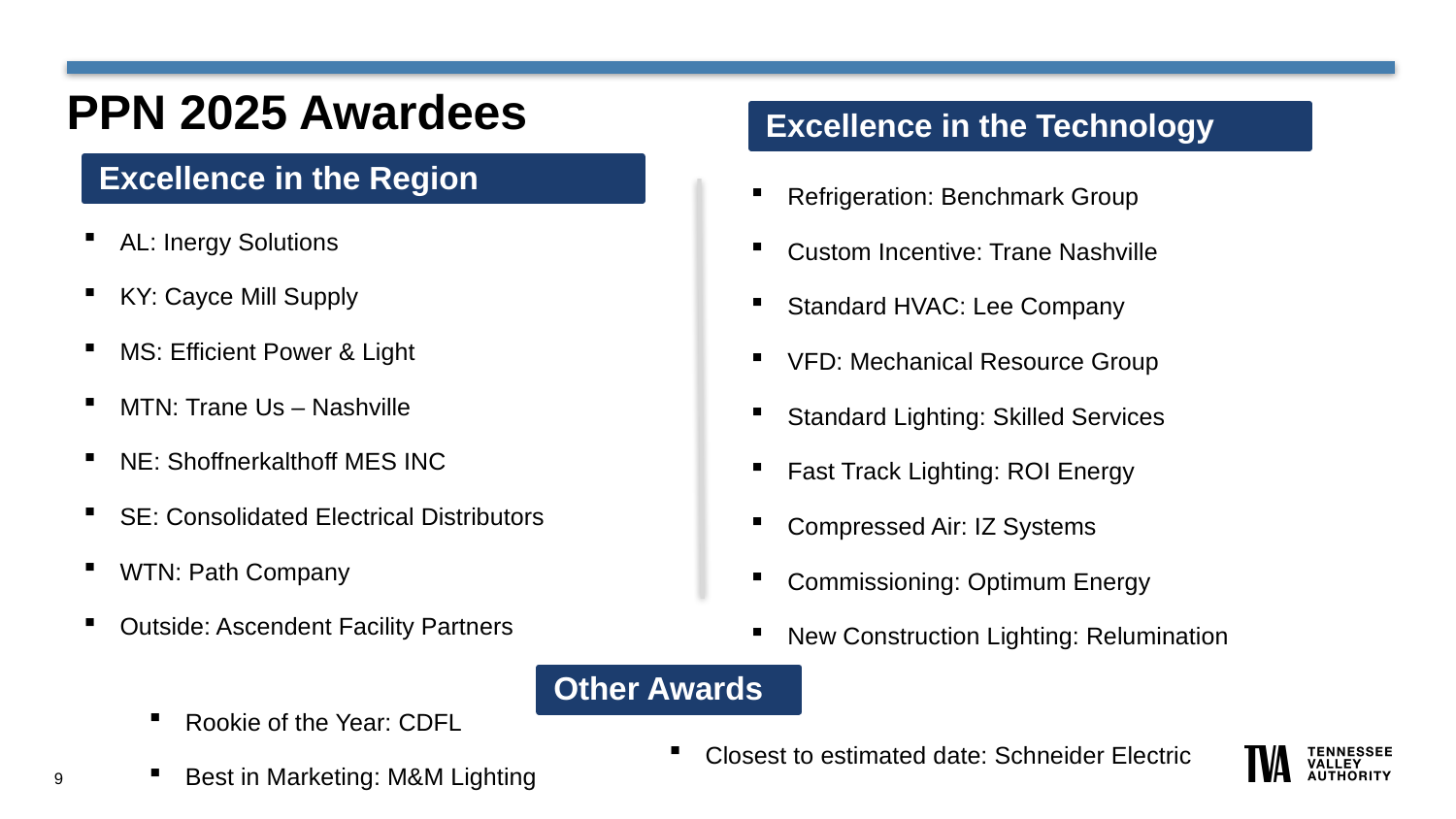

# PPN 2025 Awardees
Excellence in the Technology
Excellence in the Region
Refrigeration: Benchmark Group
Custom Incentive: Trane Nashville
Standard HVAC: Lee Company
VFD: Mechanical Resource Group
Standard Lighting: Skilled Services
Fast Track Lighting: ROI Energy
Compressed Air: IZ Systems
Commissioning: Optimum Energy
New Construction Lighting: Relumination

AL: Inergy Solutions
KY: Cayce Mill Supply
MS: Efficient Power & Light
MTN: Trane Us – Nashville
NE: Shoffnerkalthoff MES INC
SE: Consolidated Electrical Distributors
WTN: Path Company
Outside: Ascendent Facility Partners

Other Awards
Rookie of the Year: CDFL
Best in Marketing: M&M Lighting

Closest to estimated date: Schneider Electric

9